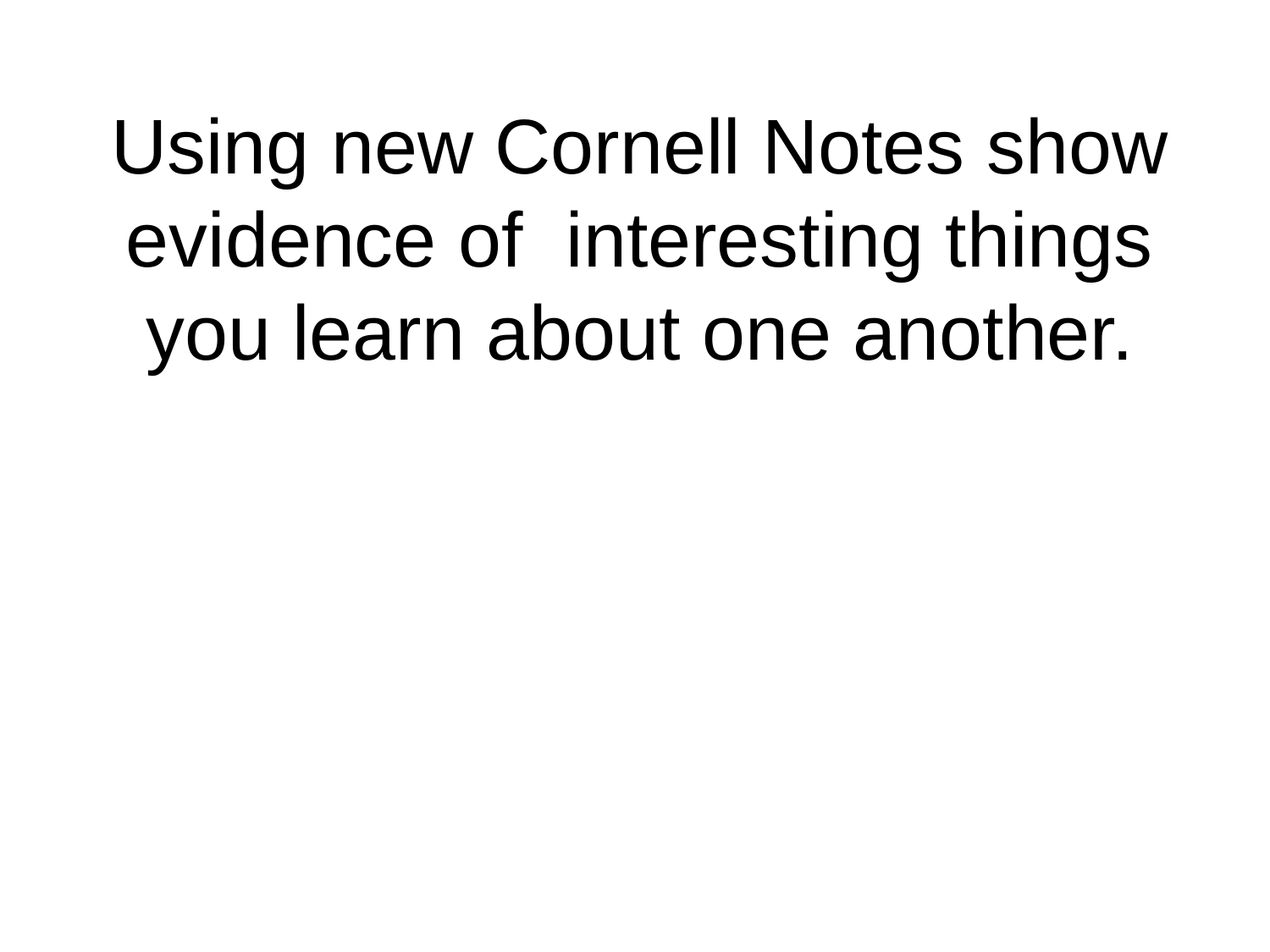

# Using new Cornell Notes show evidence of  interesting things you learn about one another.